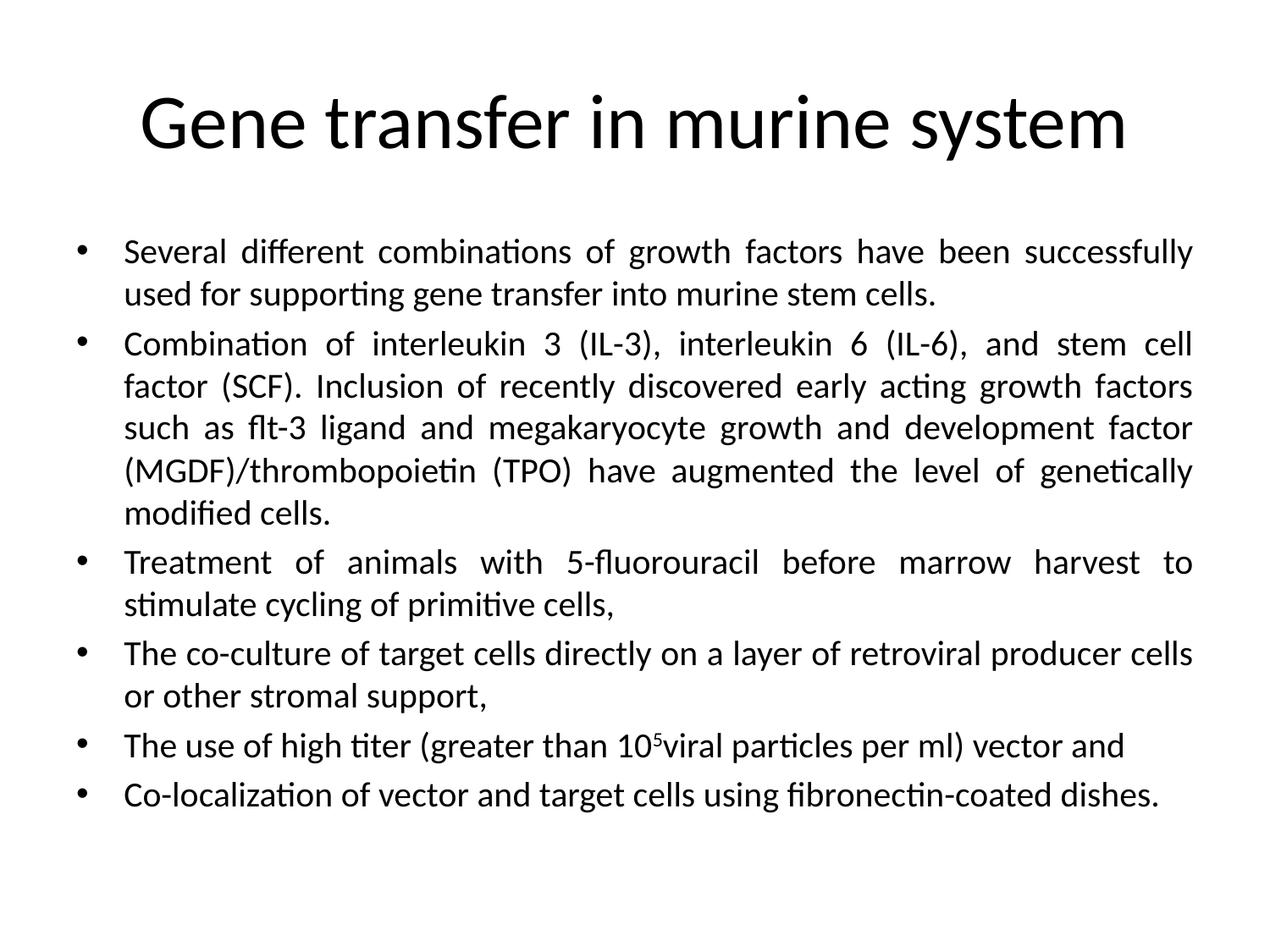

# Gene transfer in murine system
Several different combinations of growth factors have been successfully used for supporting gene transfer into murine stem cells.
Combination of interleukin 3 (IL-3), interleukin 6 (IL-6), and stem cell factor (SCF). Inclusion of recently discovered early acting growth factors such as ﬂt-3 ligand and megakaryocyte growth and development factor (MGDF)/thrombopoietin (TPO) have augmented the level of genetically modiﬁed cells.
Treatment of animals with 5-ﬂuorouracil before marrow harvest to stimulate cycling of primitive cells,
The co-culture of target cells directly on a layer of retroviral producer cells or other stromal support,
The use of high titer (greater than 105viral particles per ml) vector and
Co-localization of vector and target cells using ﬁbronectin-coated dishes.